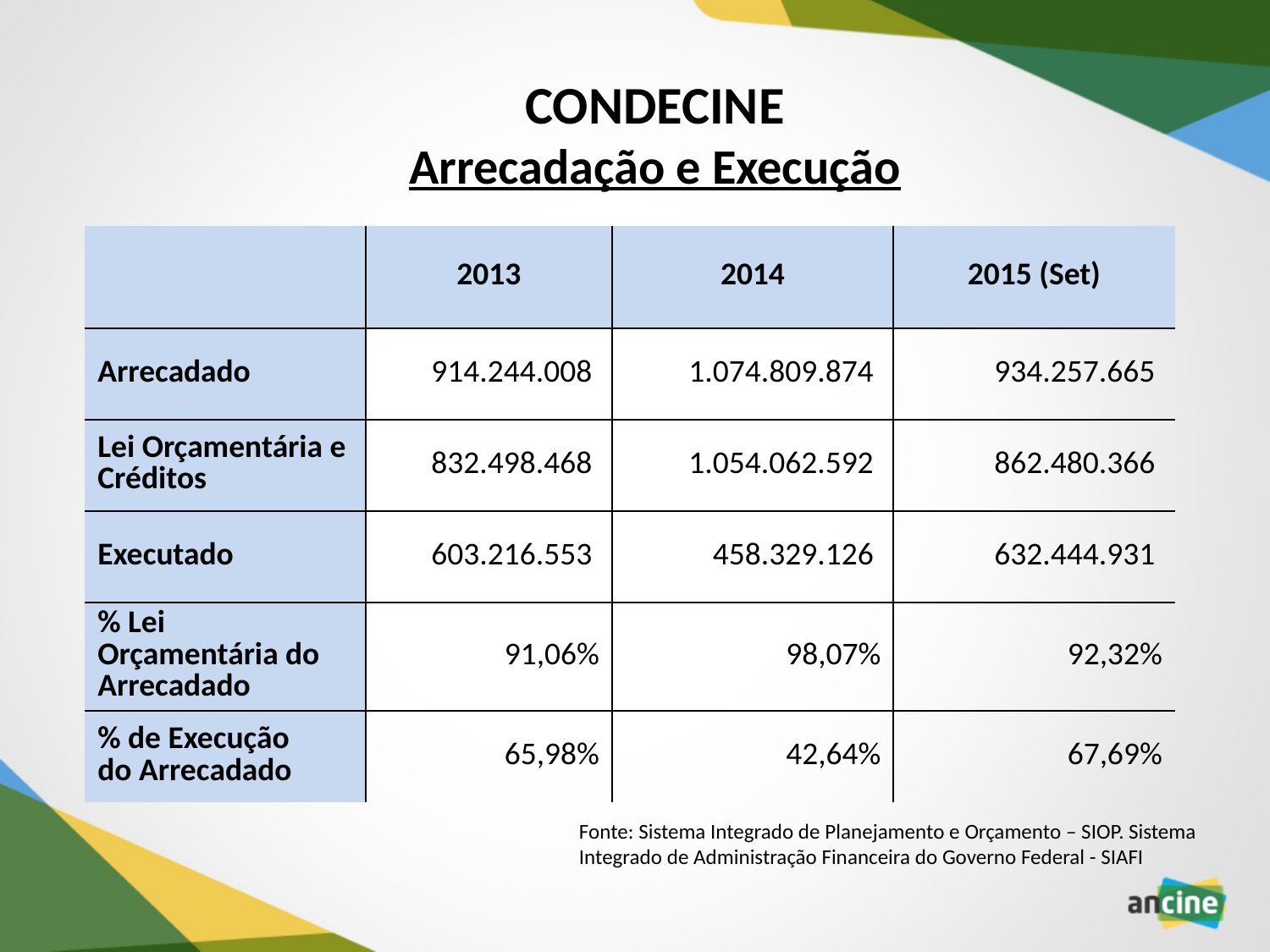

CONDECINE
Arrecadação e Execução
|  | 2013 | 2014 | 2015 (Set) |
| --- | --- | --- | --- |
| Arrecadado | 914.244.008 | 1.074.809.874 | 934.257.665 |
| Lei Orçamentária e Créditos | 832.498.468 | 1.054.062.592 | 862.480.366 |
| Executado | 603.216.553 | 458.329.126 | 632.444.931 |
| % Lei Orçamentária do Arrecadado | 91,06% | 98,07% | 92,32% |
| % de Execução do Arrecadado | 65,98% | 42,64% | 67,69% |
Fonte: Sistema Integrado de Planejamento e Orçamento – SIOP. Sistema Integrado de Administração Financeira do Governo Federal - SIAFI